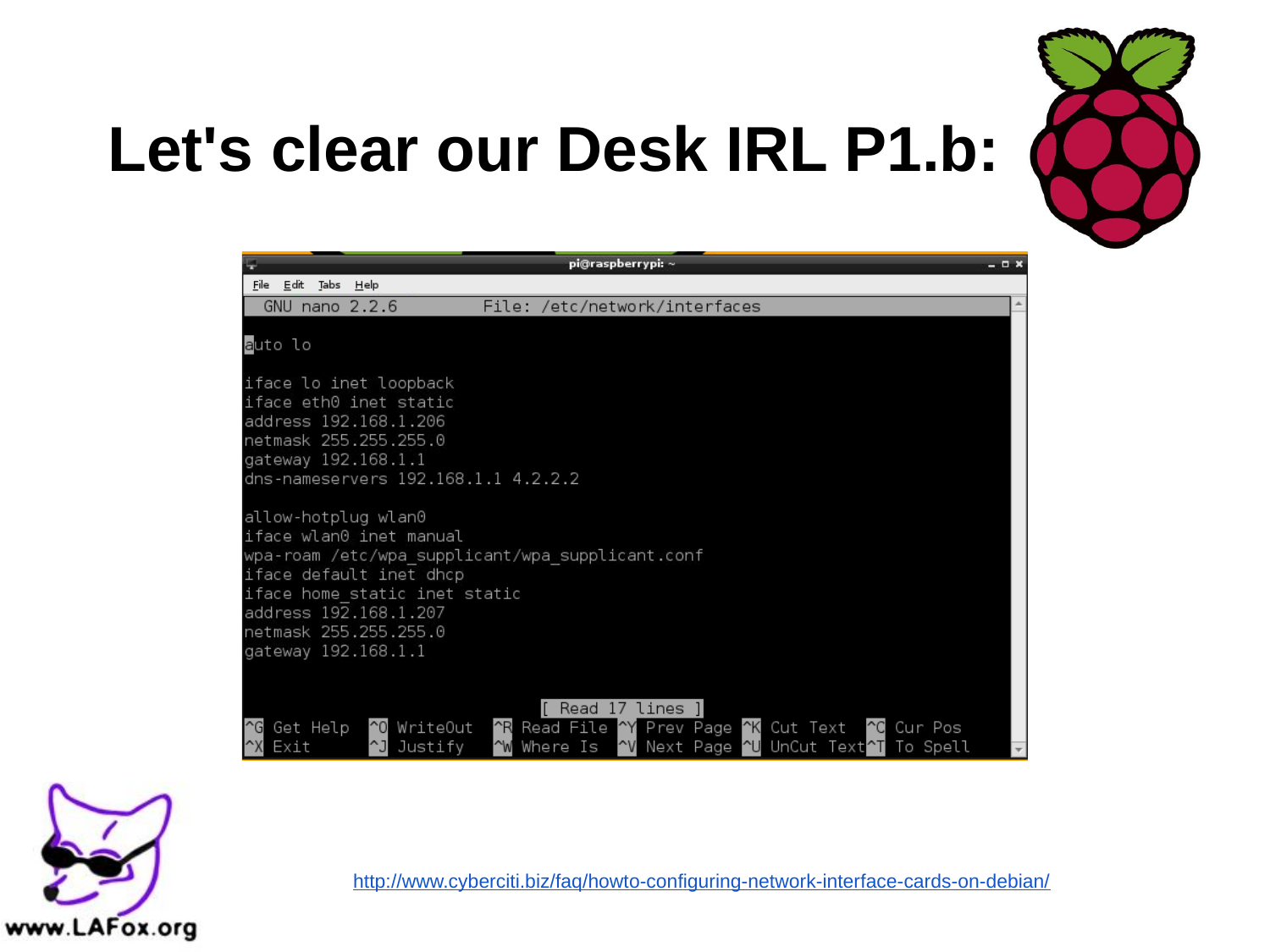

# Let's clear our Desk IRL P1.b:

http://www.cyberciti.biz/faq/howto-configuring-network-interface-cards-on-debian/